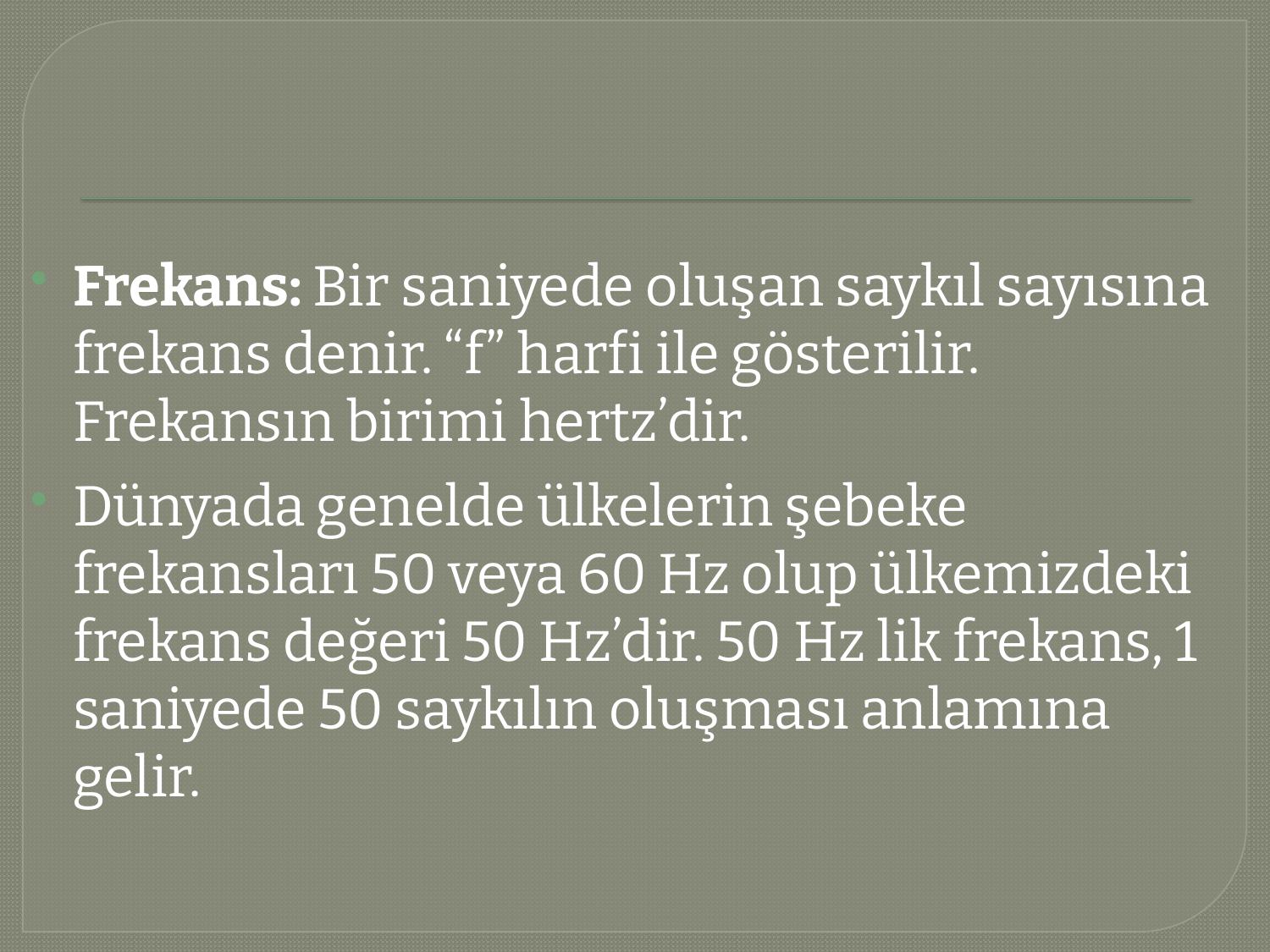

Frekans: Bir saniyede oluşan saykıl sayısına frekans denir. “f” harfi ile gösterilir. Frekansın birimi hertz’dir.

Dünyada genelde ülkelerin şebeke frekansları 50 veya 60 Hz olup ülkemizdeki frekans değeri 50 Hz’dir. 50 Hz lik frekans, 1 saniyede 50 saykılın oluşması anlamına gelir.